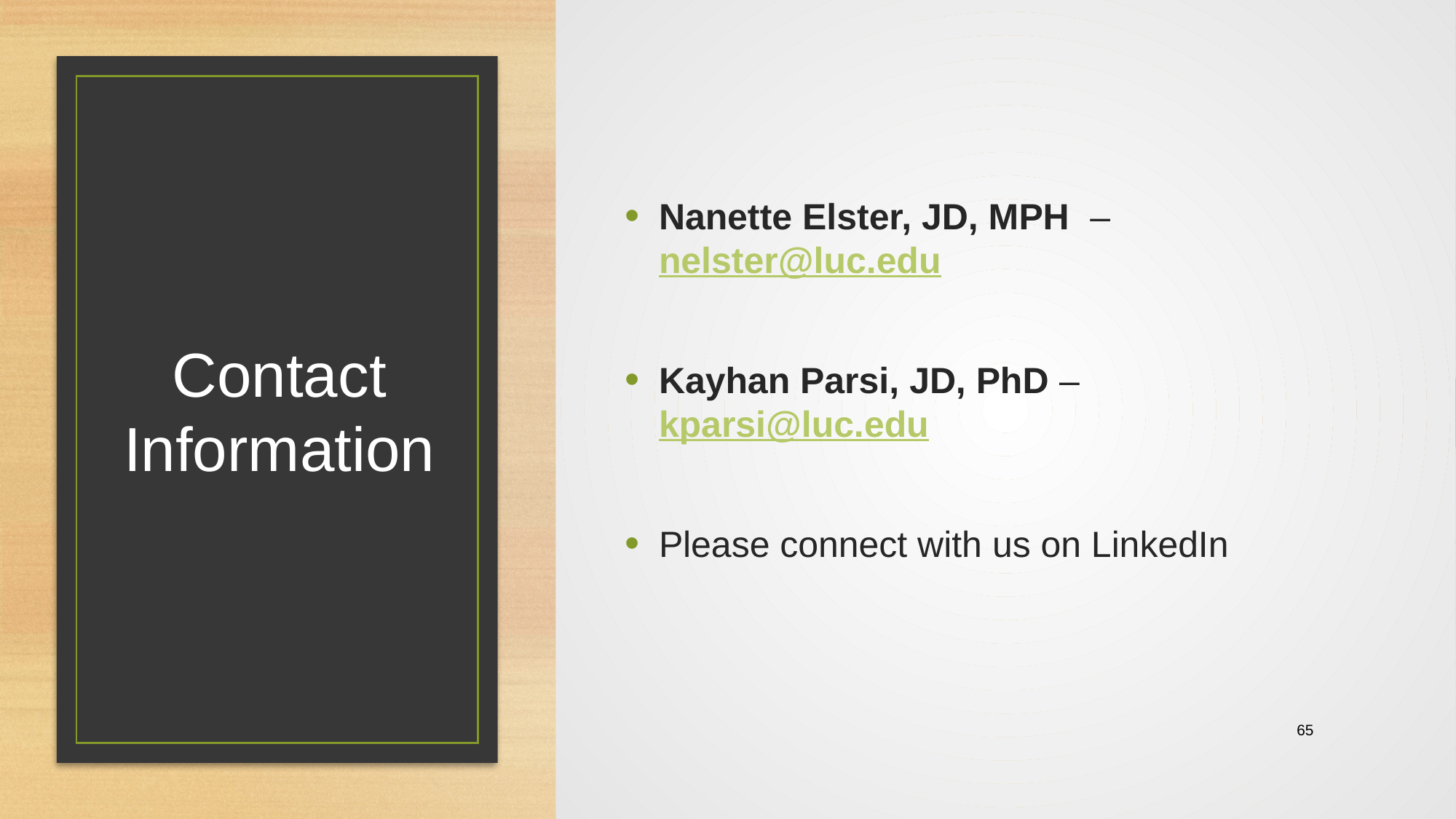

Nanette Elster, JD, MPH  – nelster@luc.edu

Kayhan Parsi, JD, PhD – kparsi@luc.edu

Please connect with us on LinkedIn

# Contact Information
65